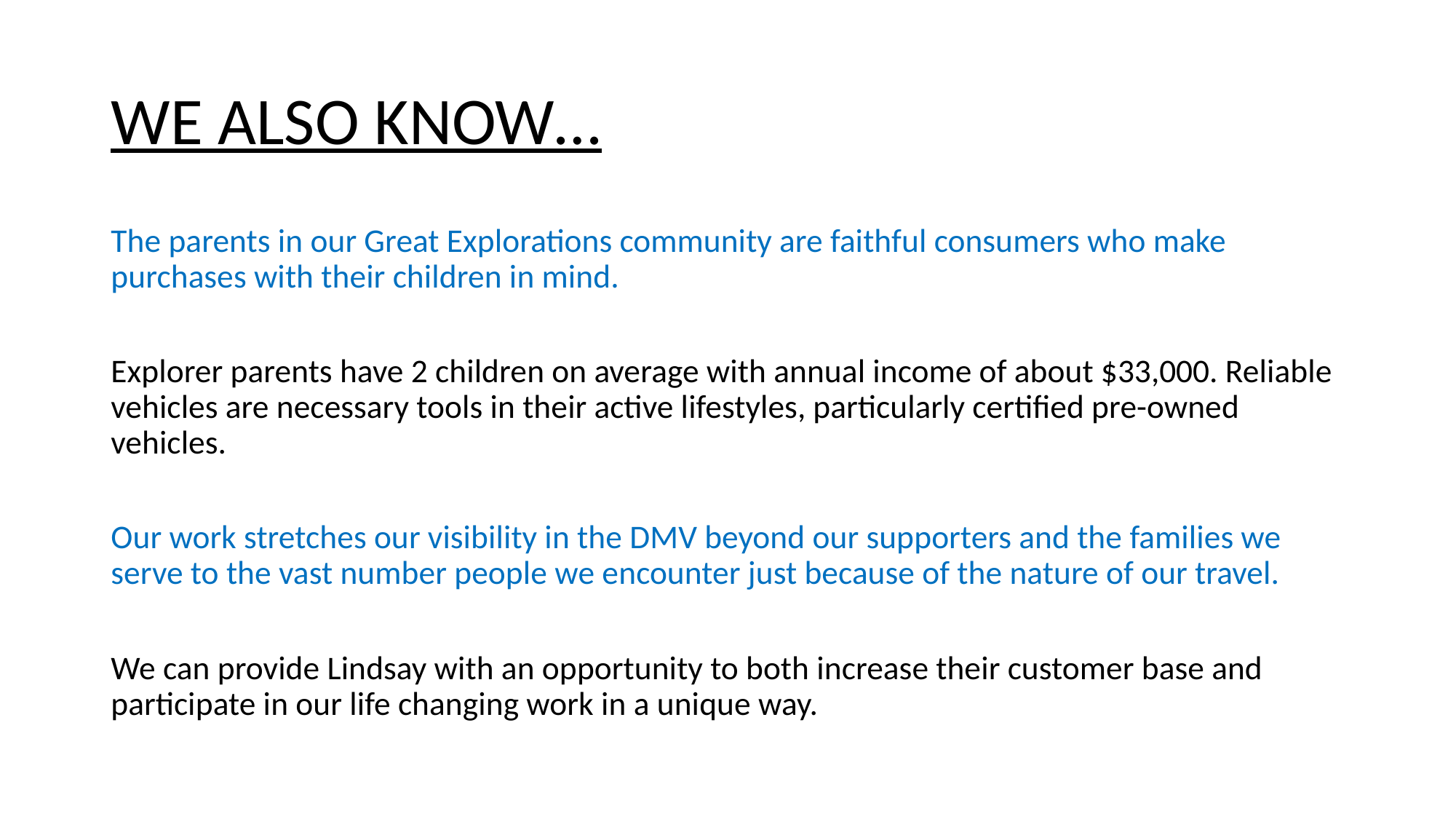

# We also know…
The parents in our Great Explorations community are faithful consumers who make purchases with their children in mind.

Explorer parents have 2 children on average with annual income of about $33,000. Reliable vehicles are necessary tools in their active lifestyles, particularly certified pre-owned vehicles.

Our work stretches our visibility in the DMV beyond our supporters and the families we serve to the vast number people we encounter just because of the nature of our travel.

We can provide Lindsay with an opportunity to both increase their customer base and participate in our life changing work in a unique way.